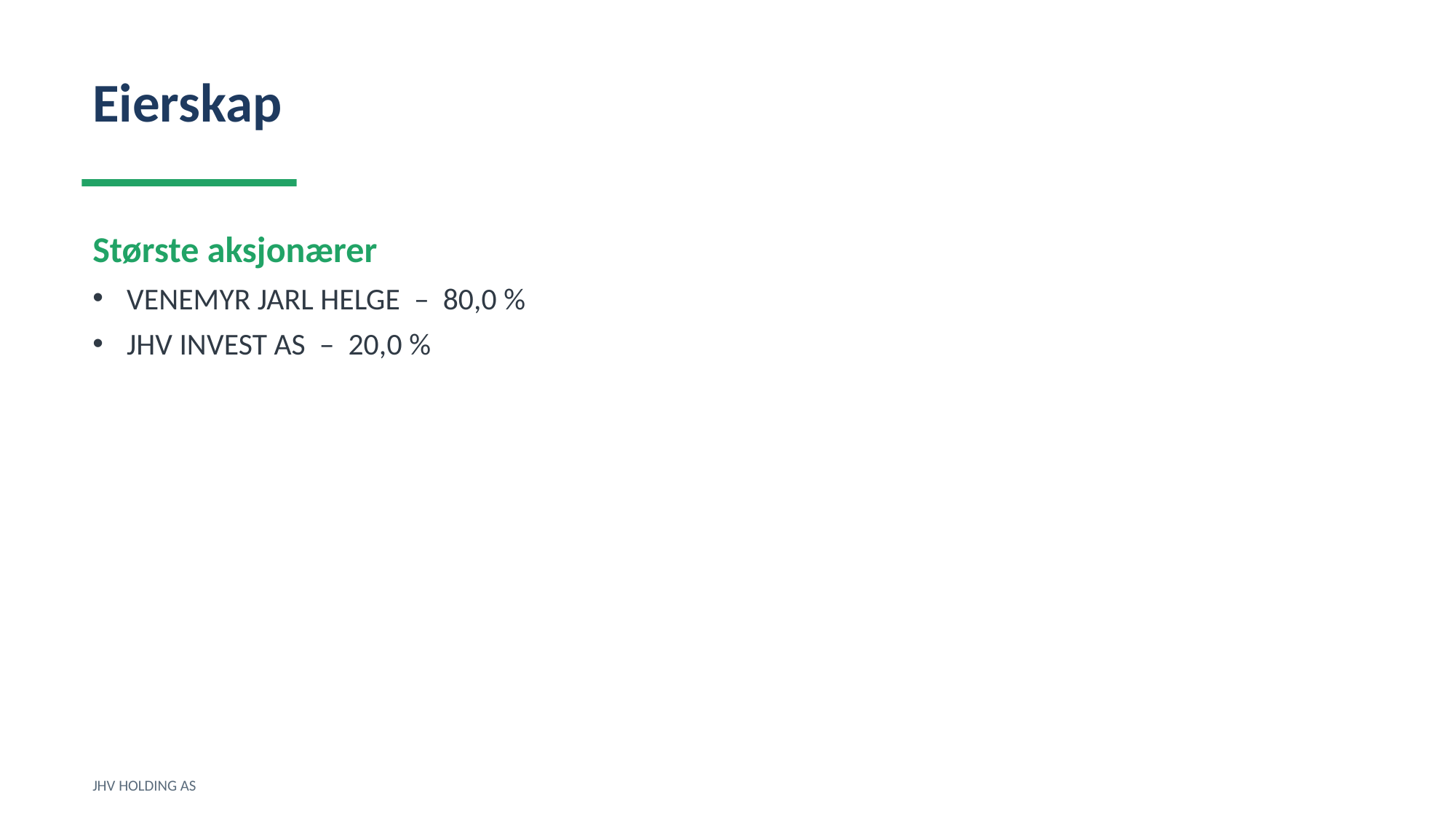

Eierskap

Største aksjonærer
VENEMYR JARL HELGE  –  80,0 %
JHV INVEST AS  –  20,0 %
JHV HOLDING AS